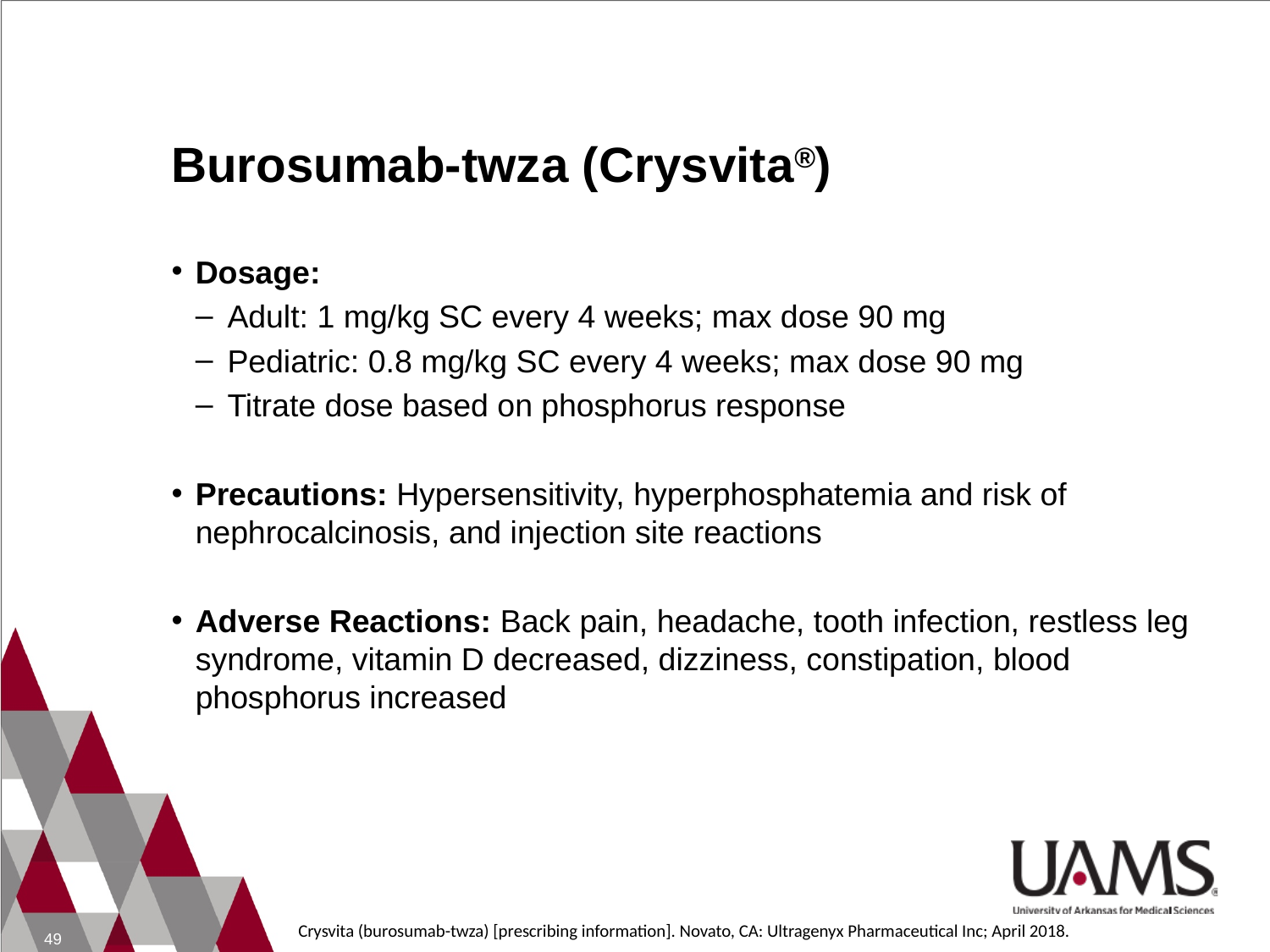

# Burosumab-twza (Crysvita®)
Dosage:
Adult: 1 mg/kg SC every 4 weeks; max dose 90 mg
Pediatric: 0.8 mg/kg SC every 4 weeks; max dose 90 mg
Titrate dose based on phosphorus response

Precautions: Hypersensitivity, hyperphosphatemia and risk of nephrocalcinosis, and injection site reactions

Adverse Reactions: Back pain, headache, tooth infection, restless leg syndrome, vitamin D decreased, dizziness, constipation, blood phosphorus increased
Crysvita (burosumab-twza) [prescribing information]. Novato, CA: Ultragenyx Pharmaceutical Inc; April 2018.